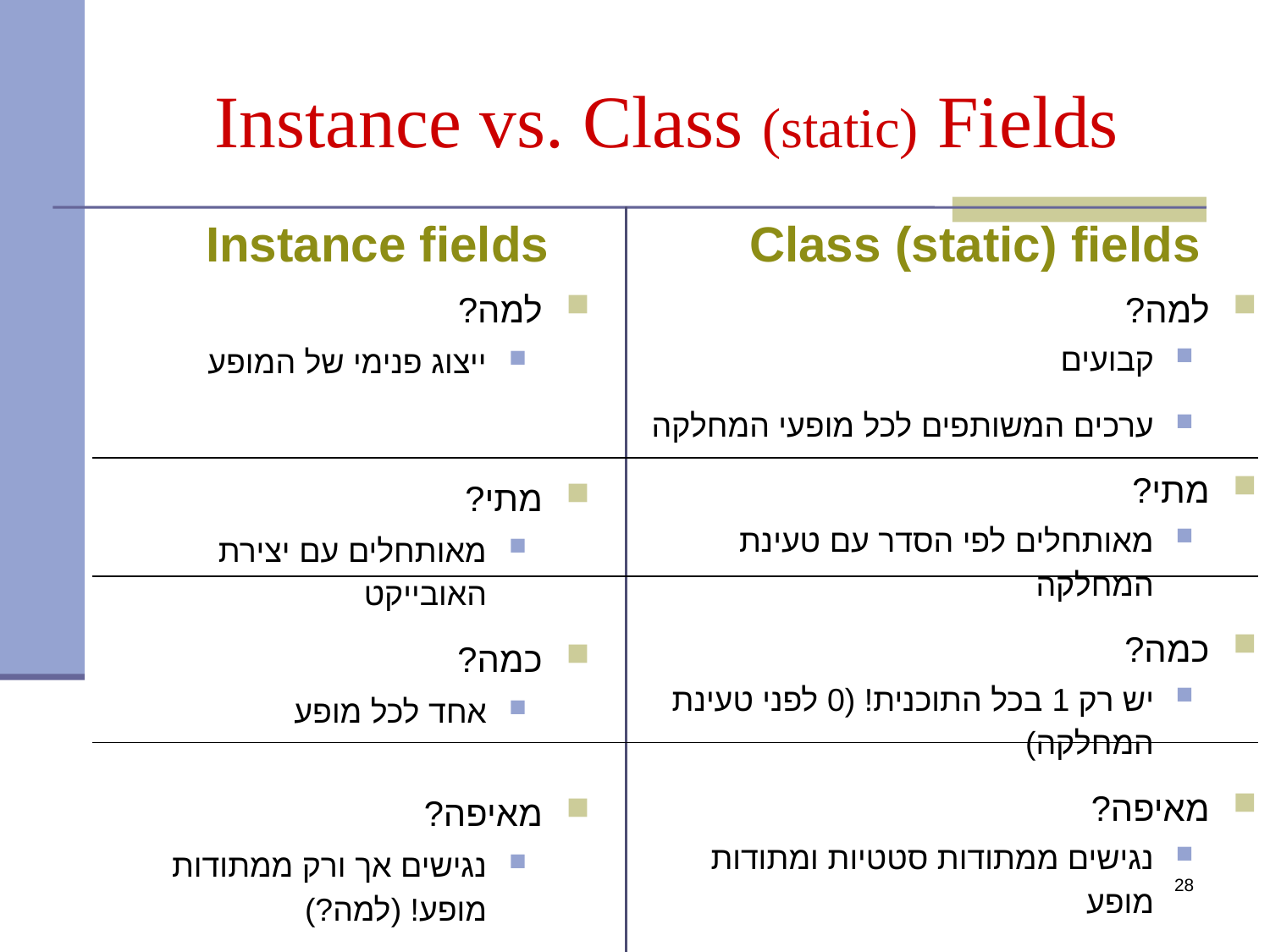

# Instance vs. Class (static) Fields
Instance fields
Class (static) fields
למה?
ייצוג פנימי של המופע

מתי?
מאותחלים עם יצירת האובייקט
כמה?
אחד לכל מופע

מאיפה?
נגישים אך ורק ממתודות מופע! (למה?)

למה?
קבועים
ערכים המשותפים לכל מופעי המחלקה
מתי?
מאותחלים לפי הסדר עם טעינת המחלקה
כמה?
יש רק 1 בכל התוכנית! (0 לפני טעינת המחלקה)
מאיפה?
נגישים ממתודות סטטיות ומתודות מופע

28